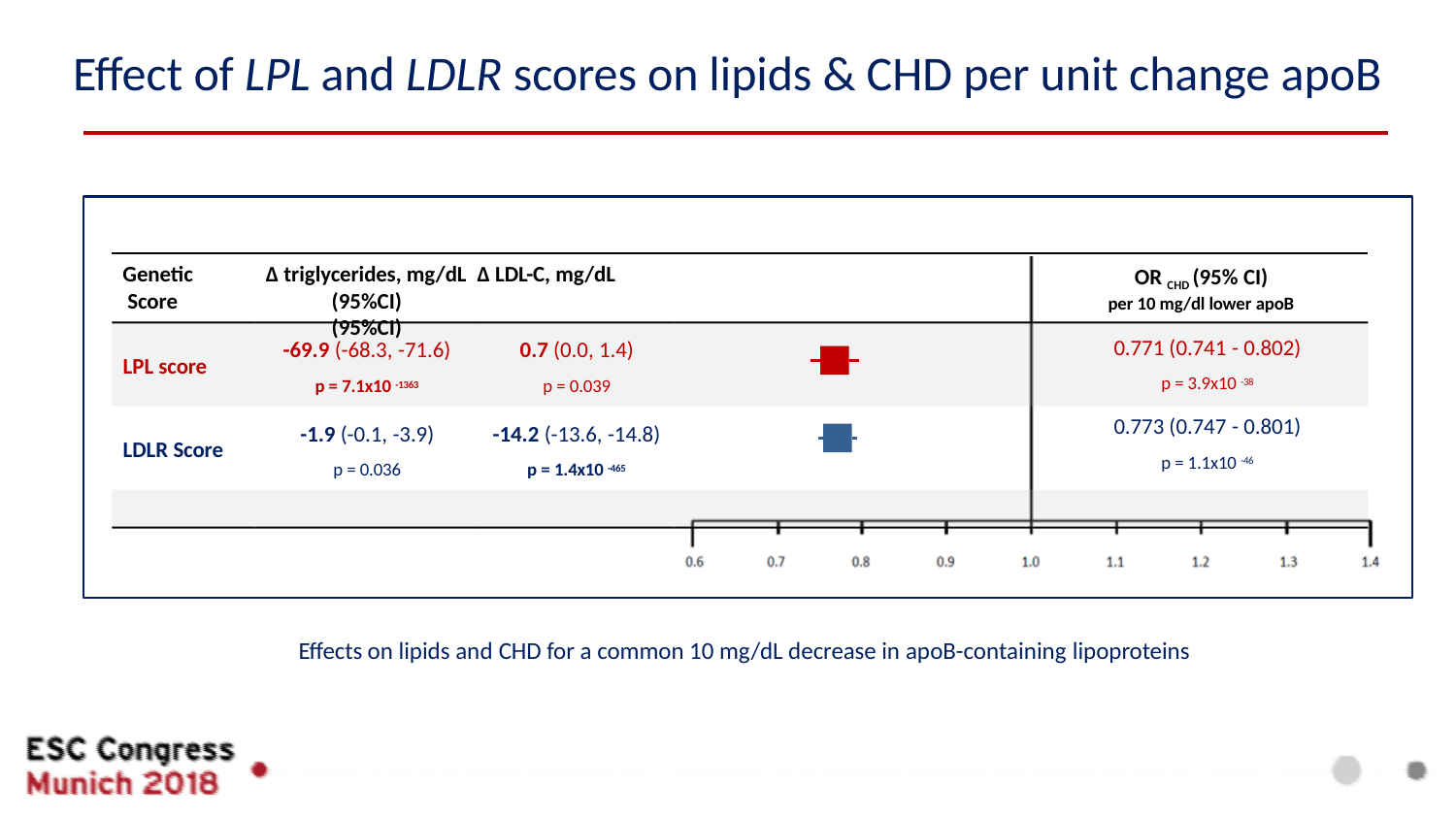

# Effect of LPL and LDLR scores on lipids & CHD per unit change apoB

Genetic  Score
∆ triglycerides, mg/dL	∆ LDL-C, mg/dL  (95%CI)		(95%CI)
OR CHD (95% CI)
per 10 mg/dl lower apoB
0.771 (0.741 - 0.802)
p = 3.9x10 -38
-69.9 (-68.3, -71.6)
p = 7.1x10 -1363
0.7 (0.0, 1.4)
p = 0.039

LPL score

0.773 (0.747 - 0.801)
p = 1.1x10 -46
-1.9 (-0.1, -3.9)
p = 0.036
-14.2 (-13.6, -14.8)
p = 1.4x10 -465

LDLR Score

Effects on lipids and CHD for a common 10 mg/dL decrease in apoB-containing lipoproteins